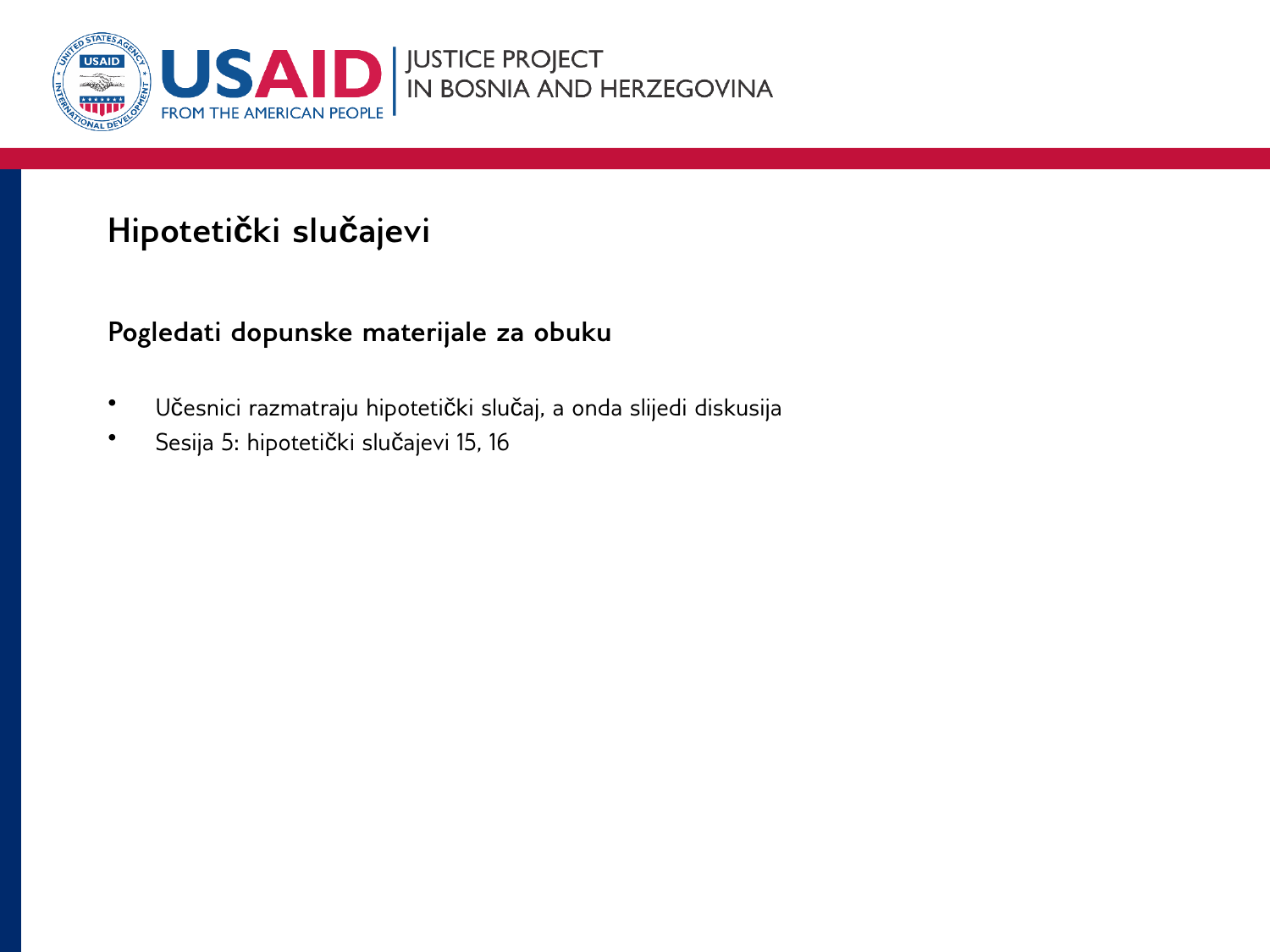

# Hipotetički slučajevi
Pogledati dopunske materijale za obuku

Učesnici razmatraju hipotetički slučaj, a onda slijedi diskusija
Sesija 5: hipotetički slučajevi 15, 16